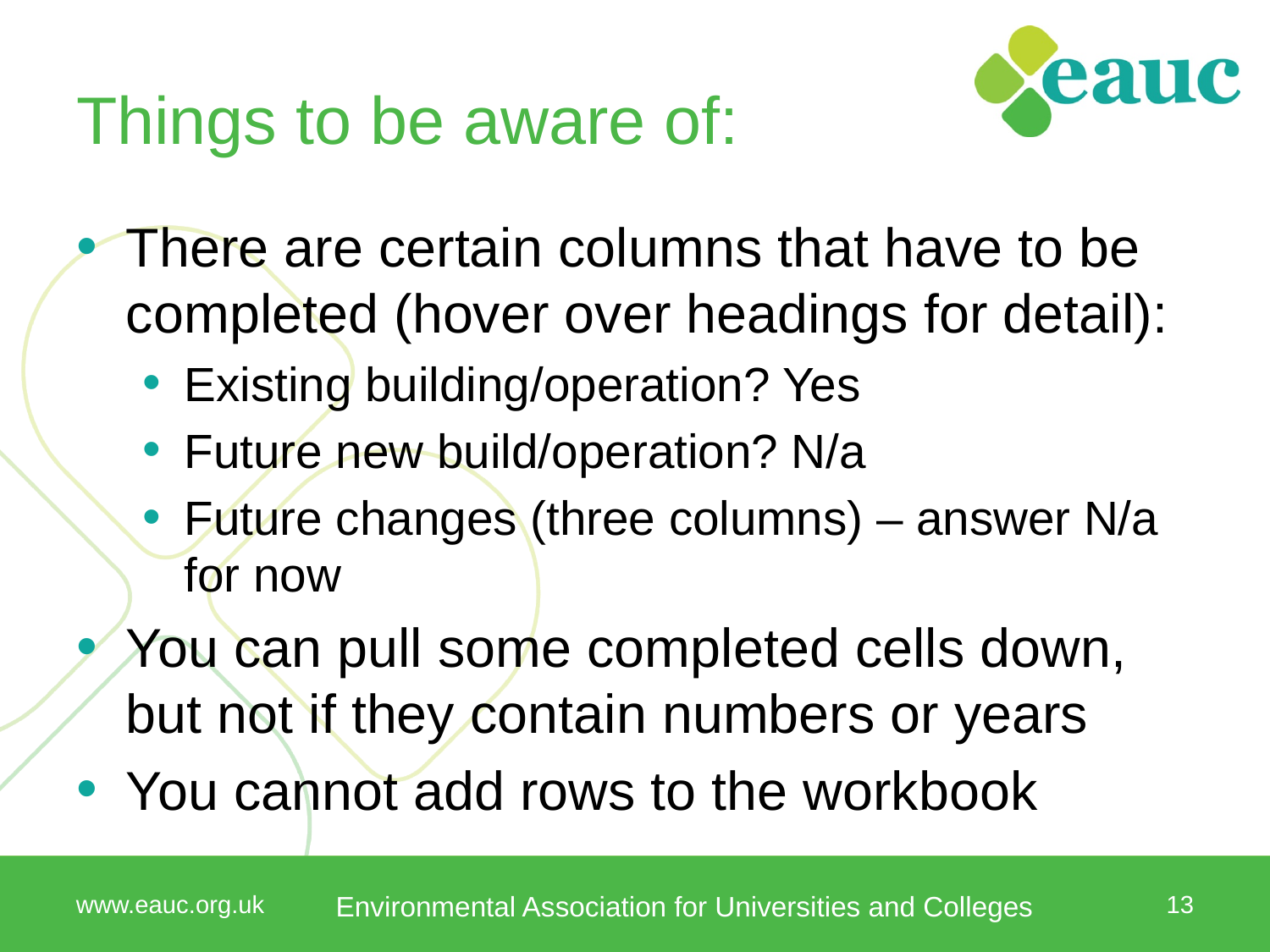

# Things to be aware of:
There are certain columns that have to be completed (hover over headings for detail):
Existing building/operation? Yes
Future new build/operation? N/a
Future changes (three columns) – answer N/a for now
You can pull some completed cells down, but not if they contain numbers or years
You cannot add rows to the workbook